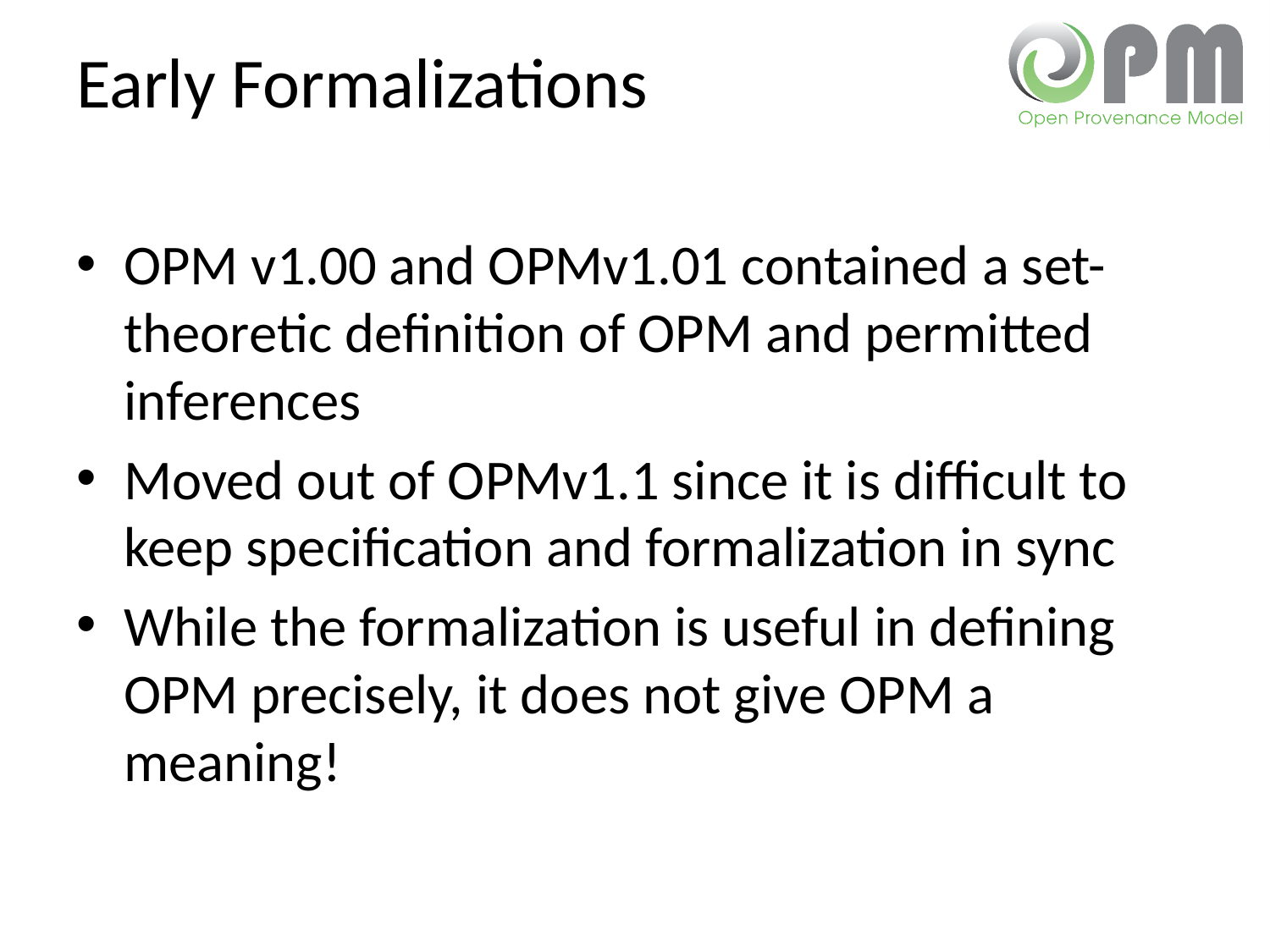

# Early Formalizations
OPM v1.00 and OPMv1.01 contained a set-theoretic definition of OPM and permitted inferences
Moved out of OPMv1.1 since it is difficult to keep specification and formalization in sync
While the formalization is useful in defining OPM precisely, it does not give OPM a meaning!